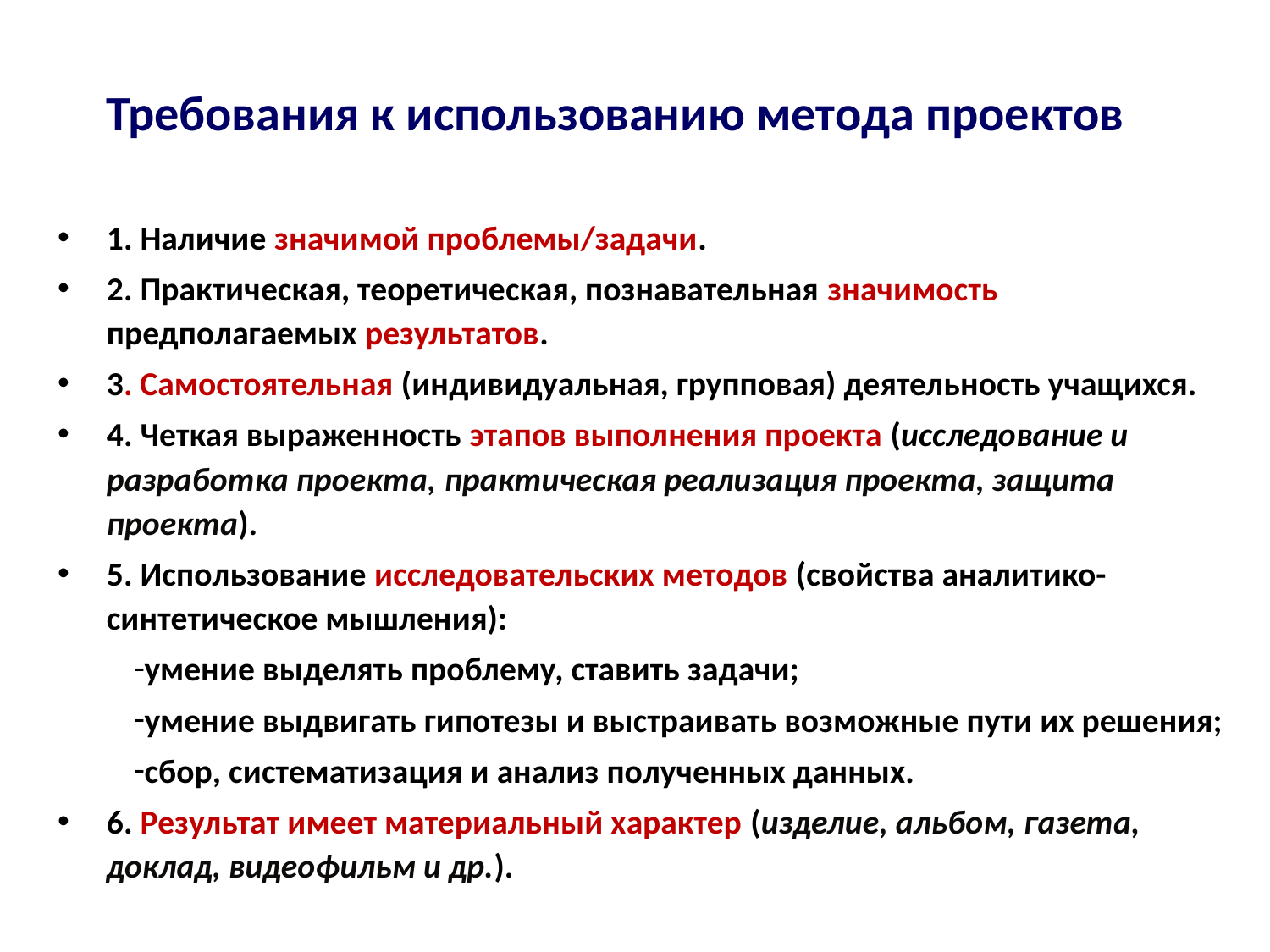

# Требования к использованию метода проектов
1. Наличие значимой проблемы/задачи.
2. Практическая, теоретическая, познавательная значимость предполагаемых результатов.
3. Самостоятельная (индивидуальная, групповая) деятельность учащихся.
4. Четкая выраженность этапов выполнения проекта (исследование и разработка проекта, практическая реализация проекта, защита проекта).
5. Использование исследовательских методов (свойства аналитико-синтетическое мышления):
умение выделять проблему, ставить задачи;
умение выдвигать гипотезы и выстраивать возможные пути их решения;
сбор, систематизация и анализ полученных данных.
6. Результат имеет материальный характер (изделие, альбом, газета, доклад, видеофильм и др.).